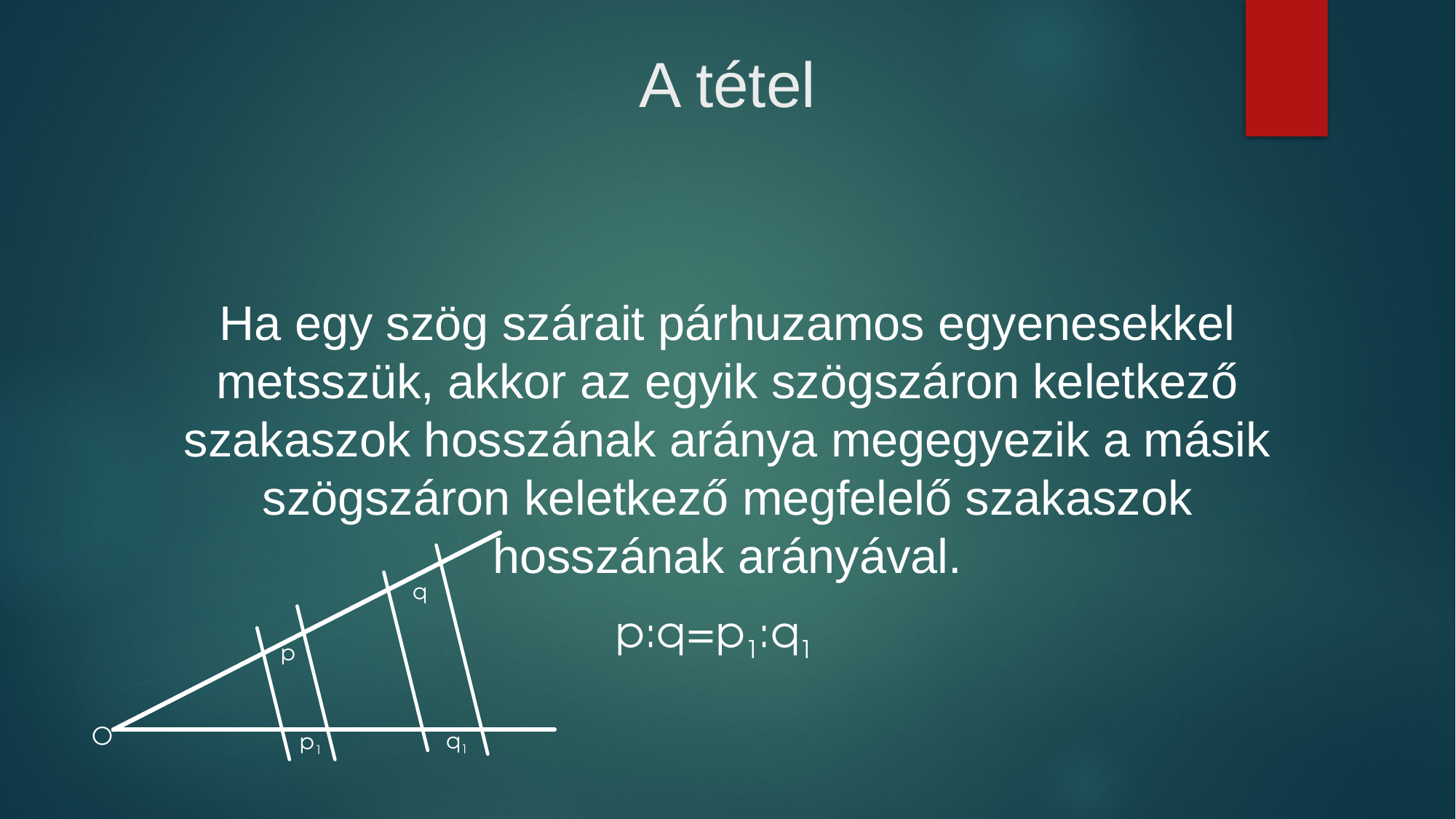

# A tétel
Ha egy szög szárait párhuzamos egyenesekkel metsszük, akkor az egyik szögszáron keletkező szakaszok hosszának aránya megegyezik a másik szögszáron keletkező megfelelő szakaszok hosszának arányával.
q
p:q=p1:q1
p
O
q1
p1